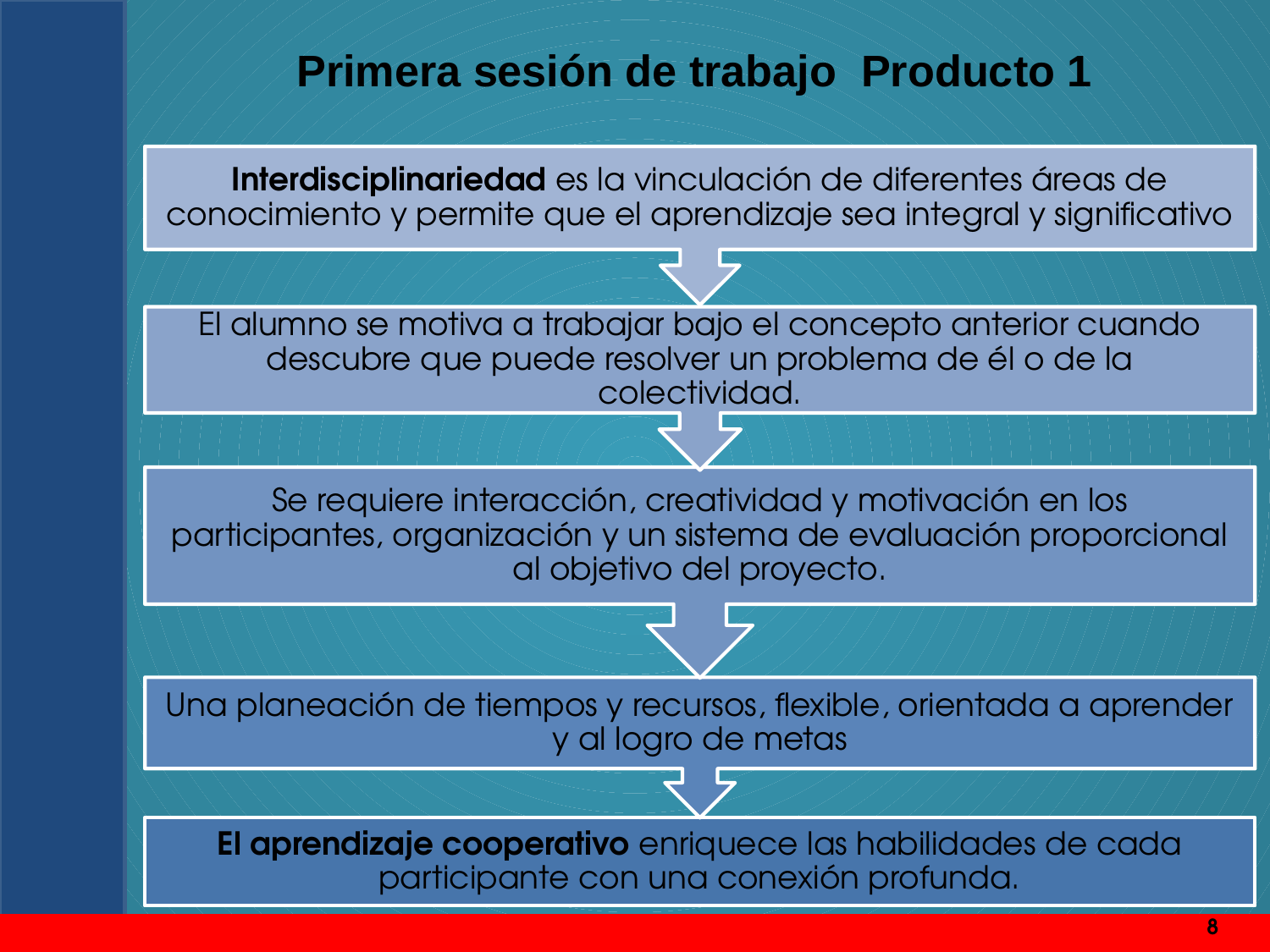

Primera sesión de trabajo  Producto 1

El aprendizaje cooperativo enriquece las habilidades de cada participante con una conexión profunda.
Una planeación de tiempos y recursos, flexible, orientada a aprender y al logro de metas
Se requiere interacción, creatividad y motivación en los participantes, organización y un sistema de evaluación proporcional al objetivo del proyecto.
El alumno se motiva a trabajar bajo el concepto anterior cuando descubre que puede resolver un problema de él o de la colectividad.
Interdisciplinariedad es la vinculación de diferentes áreas de conocimiento y permite que el aprendizaje sea integral y significativo
8